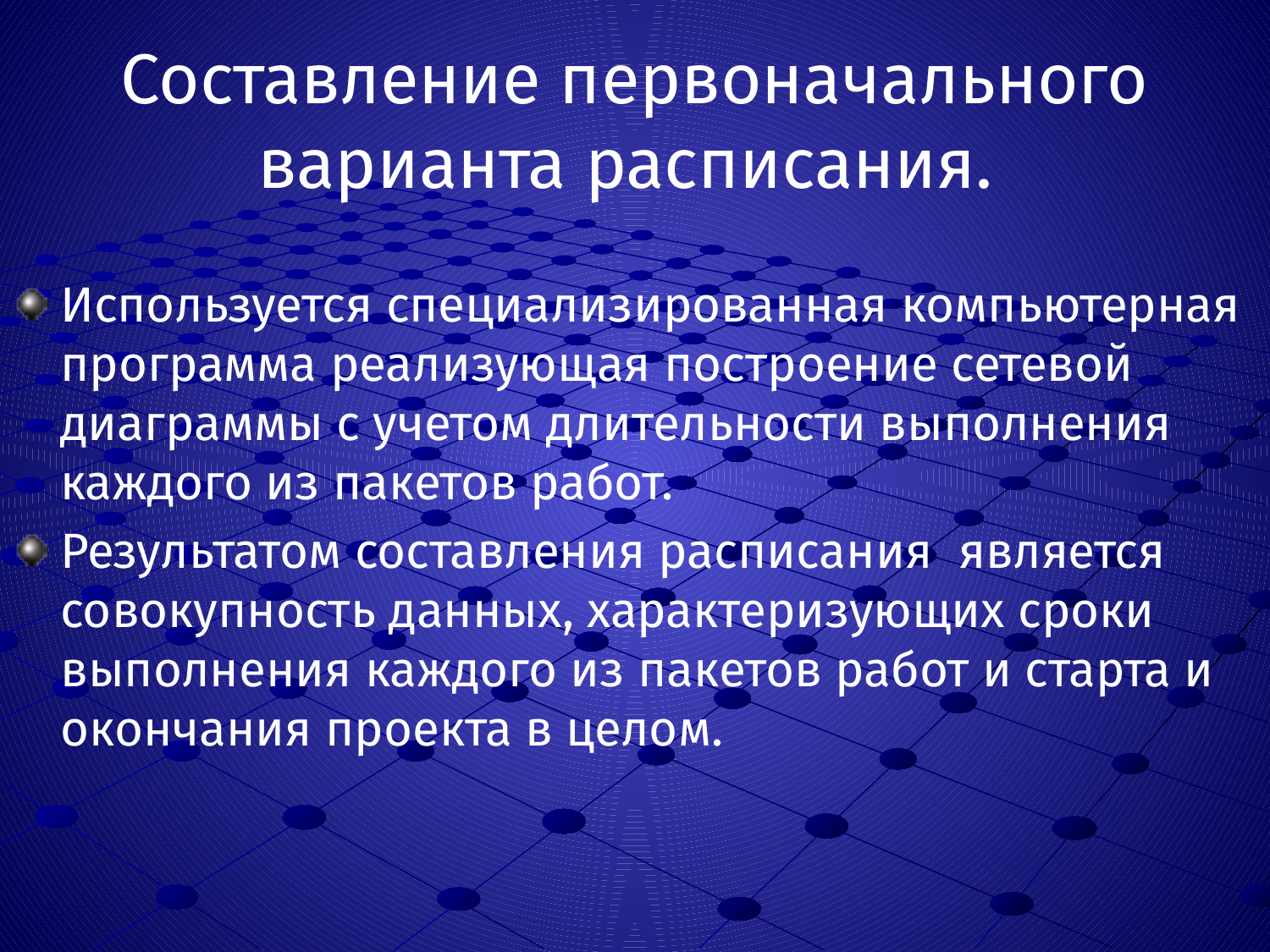

# Составление первоначального варианта расписания.
Используется специализированная компьютерная программа реализующая построение сетевой диаграммы с учетом длительности выполнения каждого из пакетов работ.
Результатом составления расписания  является совокупность данных, характеризующих сроки выполнения каждого из пакетов работ и старта и окончания проекта в целом.